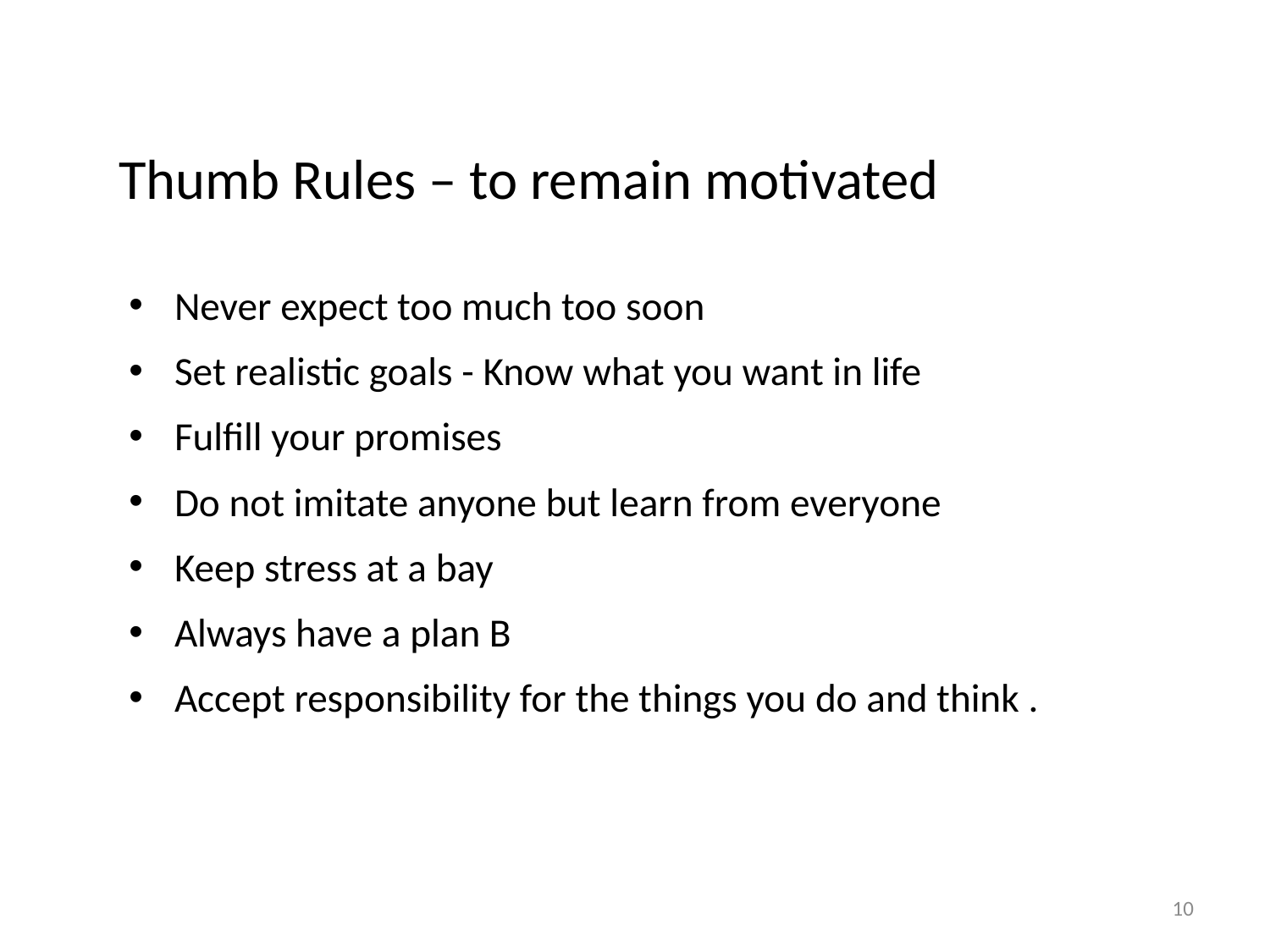

# Thumb Rules – to remain motivated
Never expect too much too soon
Set realistic goals - Know what you want in life
Fulfill your promises
Do not imitate anyone but learn from everyone
Keep stress at a bay
Always have a plan B
Accept responsibility for the things you do and think .

10